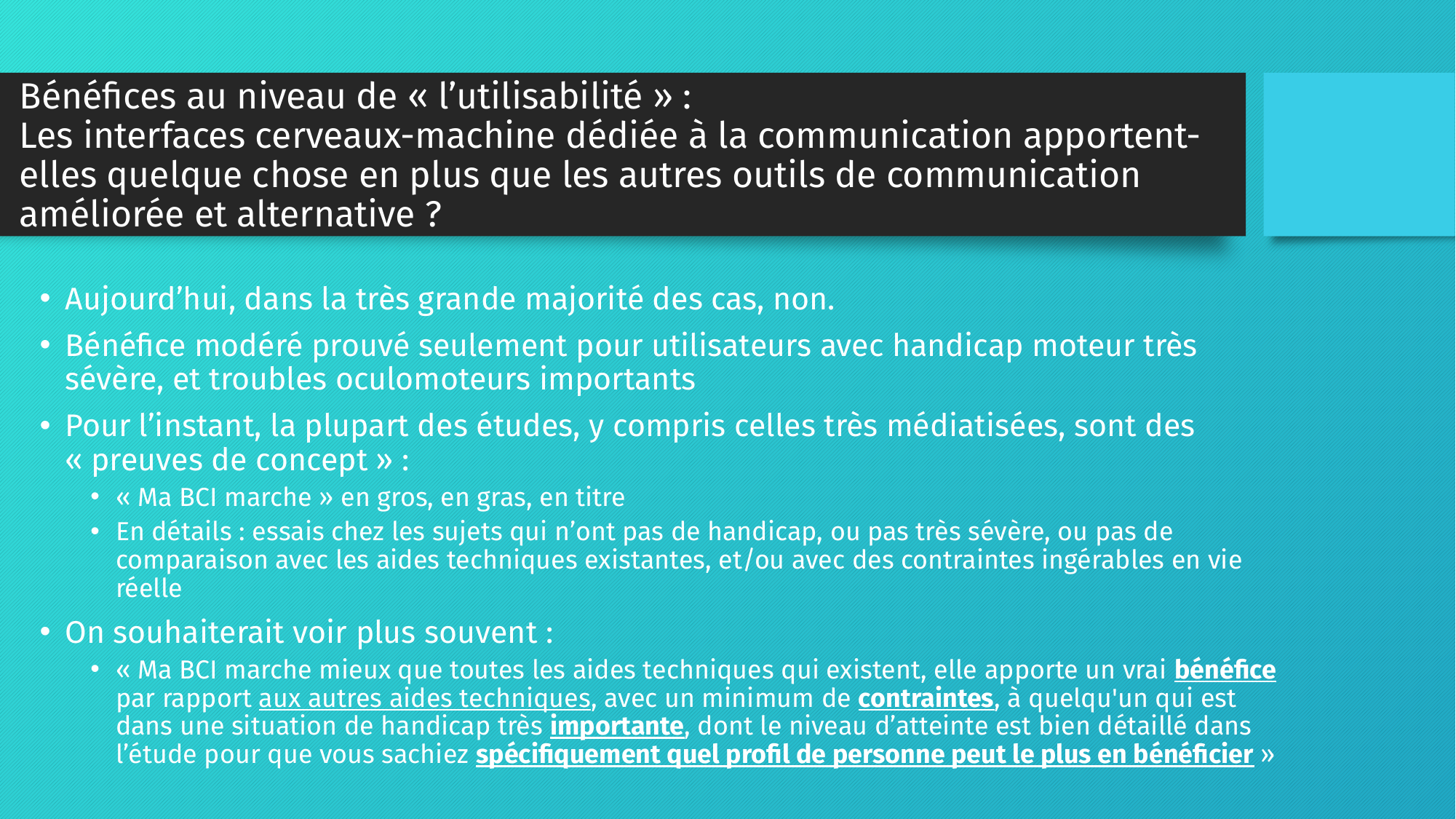

# Bénéfices au niveau de « l’utilisabilité » : Les interfaces cerveaux-machine dédiée à la communication apportent-elles quelque chose en plus que les autres outils de communication améliorée et alternative ?
Aujourd’hui, dans la très grande majorité des cas, non.
Bénéfice modéré prouvé seulement pour utilisateurs avec handicap moteur très sévère, et troubles oculomoteurs importants
Pour l’instant, la plupart des études, y compris celles très médiatisées, sont des « preuves de concept » :
« Ma BCI marche » en gros, en gras, en titre
En détails : essais chez les sujets qui n’ont pas de handicap, ou pas très sévère, ou pas de comparaison avec les aides techniques existantes, et/ou avec des contraintes ingérables en vie réelle
On souhaiterait voir plus souvent :
« Ma BCI marche mieux que toutes les aides techniques qui existent, elle apporte un vrai bénéfice par rapport aux autres aides techniques, avec un minimum de contraintes, à quelqu'un qui est dans une situation de handicap très importante, dont le niveau d’atteinte est bien détaillé dans l’étude pour que vous sachiez spécifiquement quel profil de personne peut le plus en bénéficier »